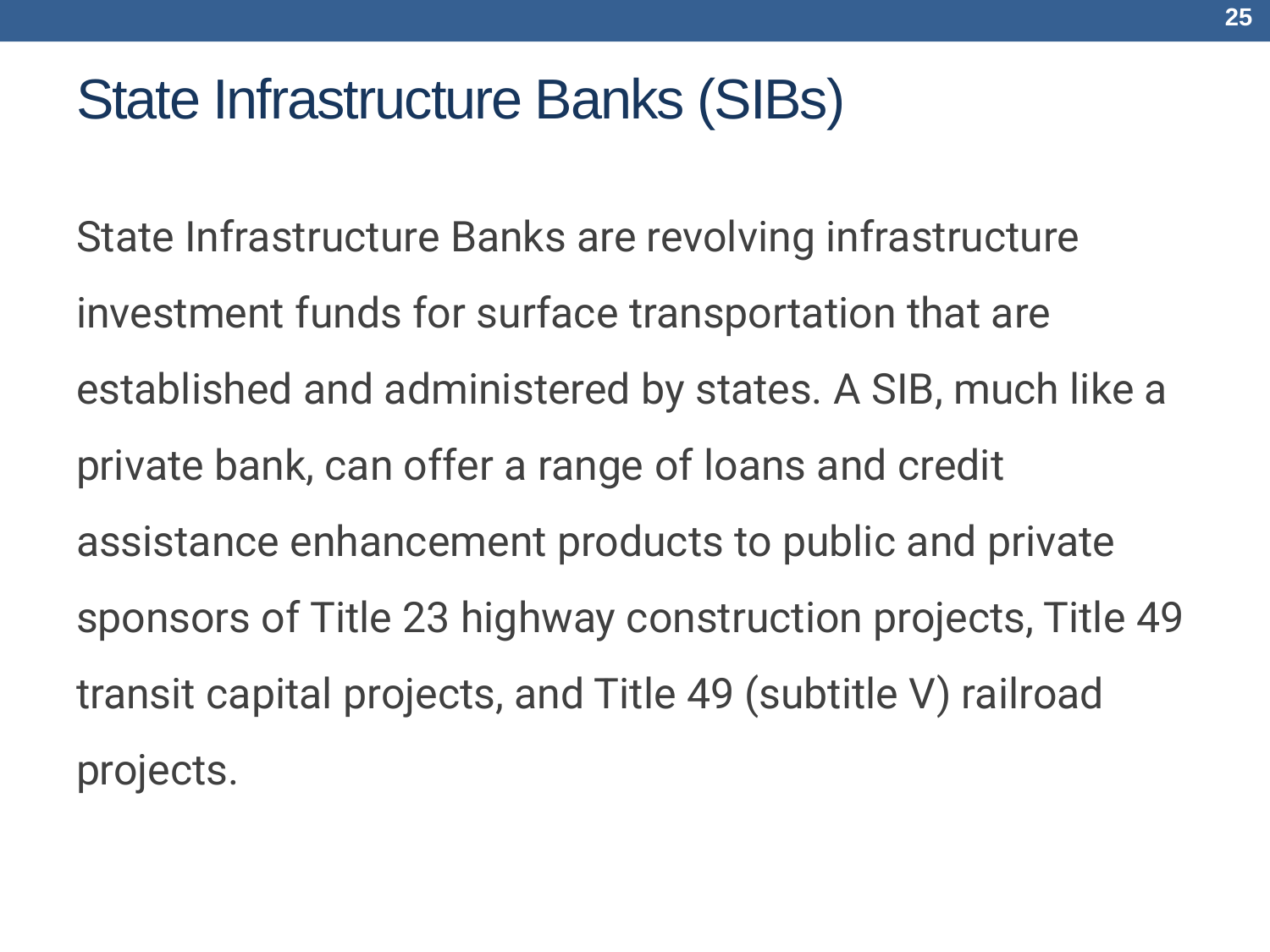

25
# State Infrastructure Banks (SIBs)
State Infrastructure Banks are revolving infrastructure investment funds for surface transportation that are established and administered by states. A SIB, much like a private bank, can offer a range of loans and credit assistance enhancement products to public and private sponsors of Title 23 highway construction projects, Title 49 transit capital projects, and Title 49 (subtitle V) railroad projects.